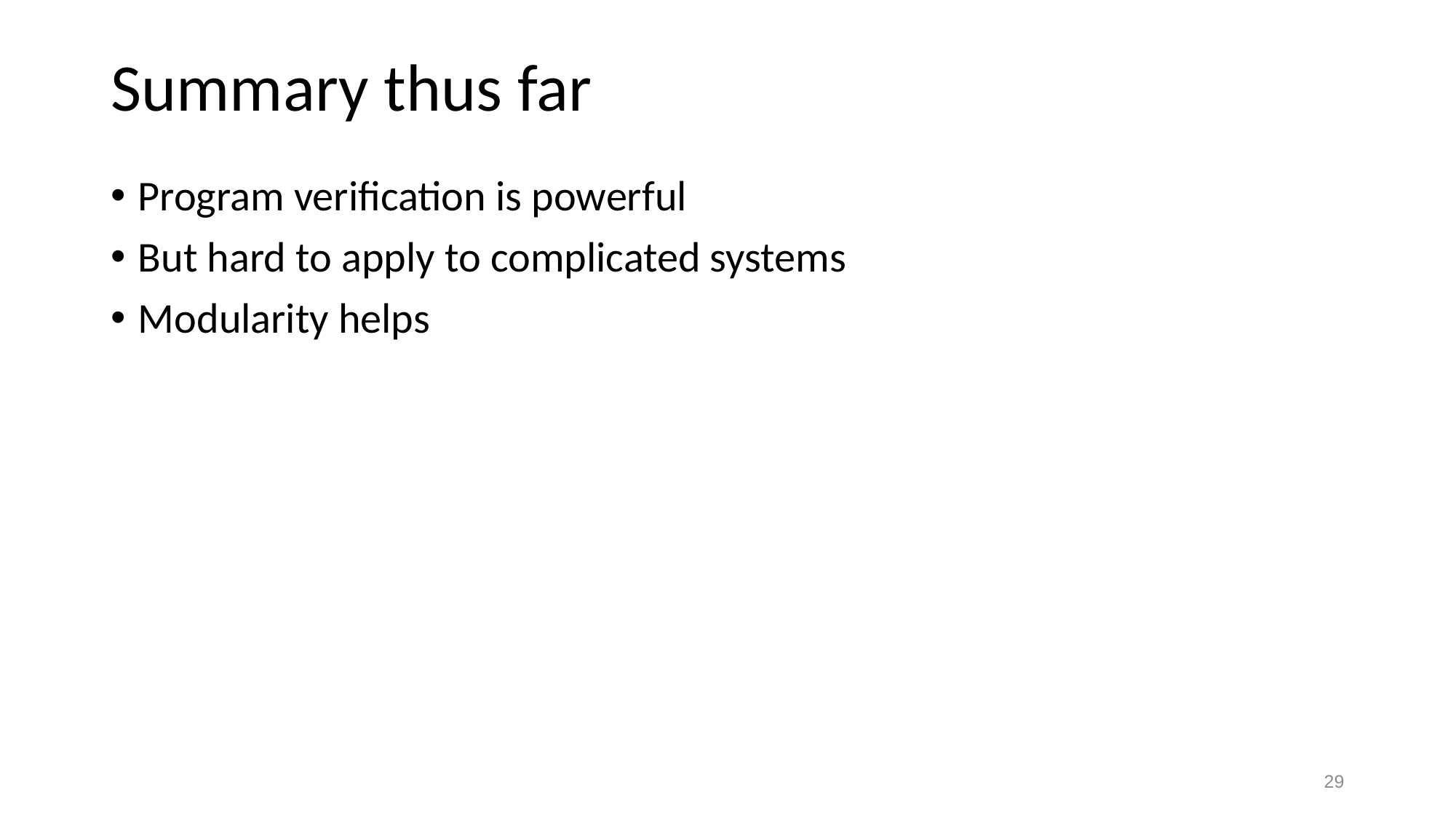

# Summary thus far
Program verification is powerful
But hard to apply to complicated systems
Modularity helps
29